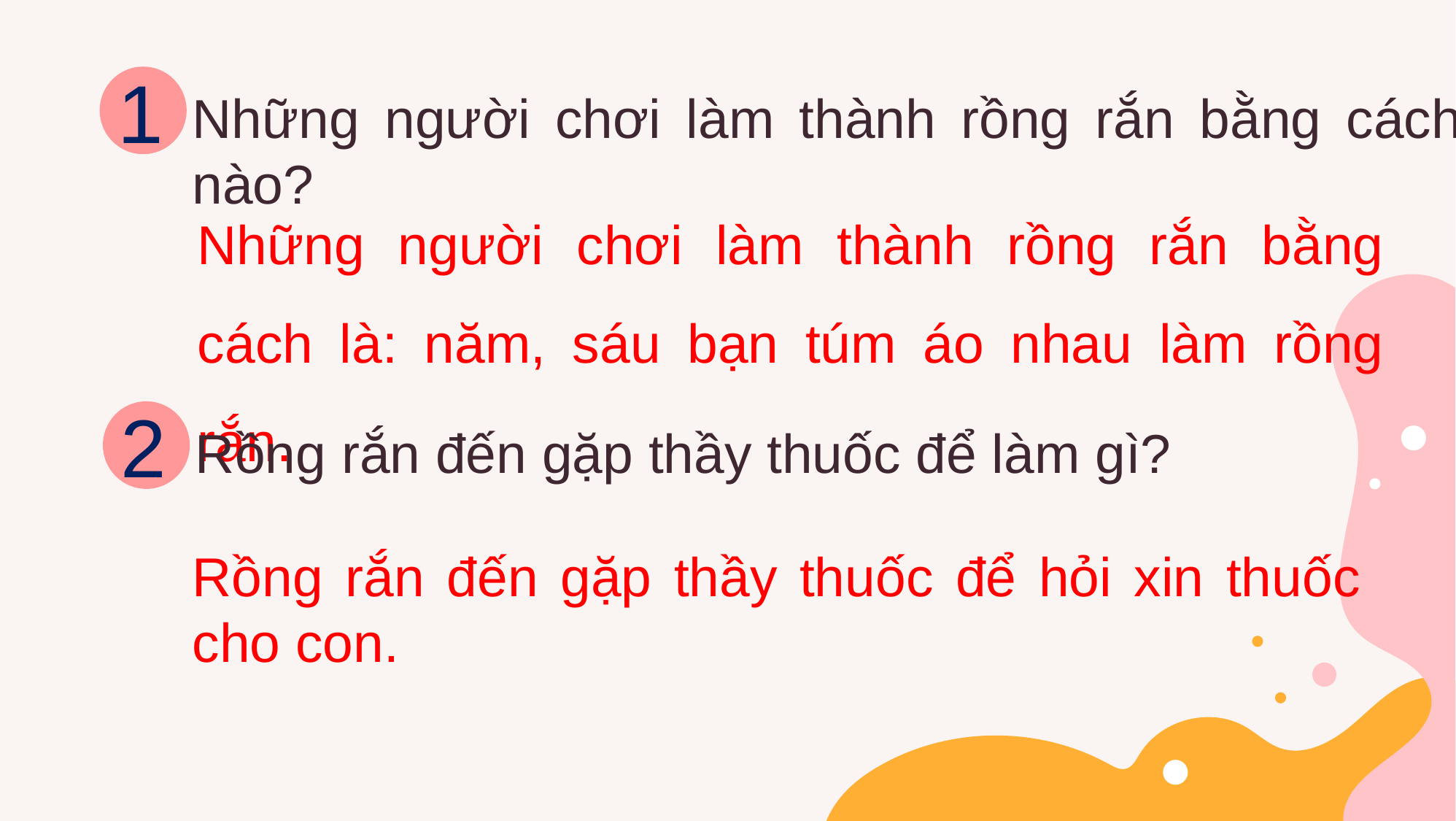

1
Những người chơi làm thành rồng rắn bằng cách nào?
Những người chơi làm thành rồng rắn bằng cách là: năm, sáu bạn túm áo nhau làm rồng rắn.

2
Rồng rắn đến gặp thầy thuốc để làm gì?
Rồng rắn đến gặp thầy thuốc để hỏi xin thuốc cho con.